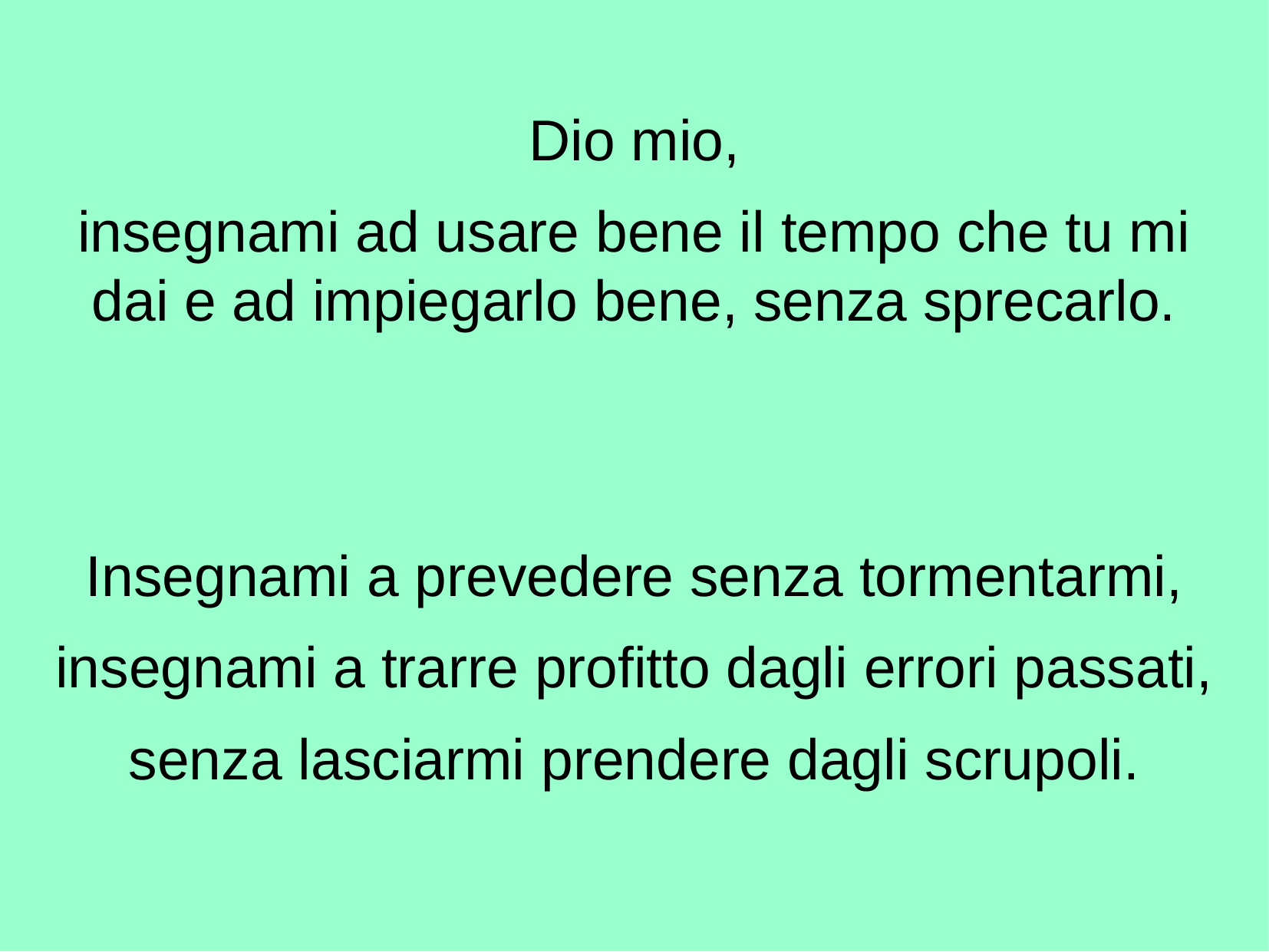

Dio mio,
insegnami ad usare bene il tempo che tu mi dai e ad impiegarlo bene, senza sprecarlo.

Insegnami a prevedere senza tormentarmi,
insegnami a trarre profitto dagli errori passati,
senza lasciarmi prendere dagli scrupoli.